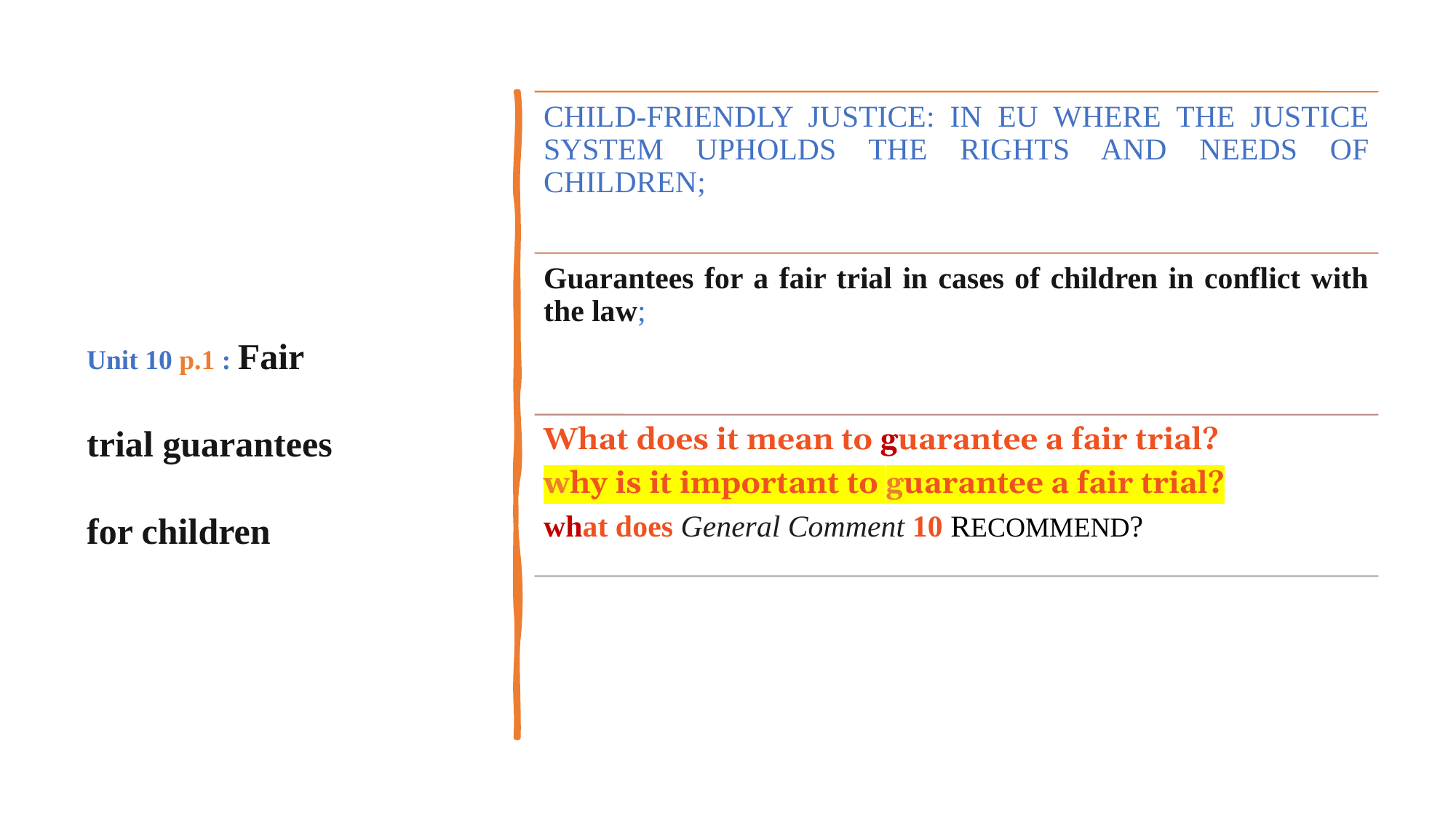

CHILD-FRIENDLY JUSTICE: IN EU WHERE THE JUSTICE SYSTEM UPHOLDS THE RIGHTS AND NEEDS OF CHILDREN;
Guarantees for a fair trial in cases of children in conflict with the law;
What does it mean to guarantee a fair trial?
why is it important to guarantee a fair trial?
what does General Comment 10 RECOMMEND?

# Unit 10 p.1 : Fair trial guarantees for children